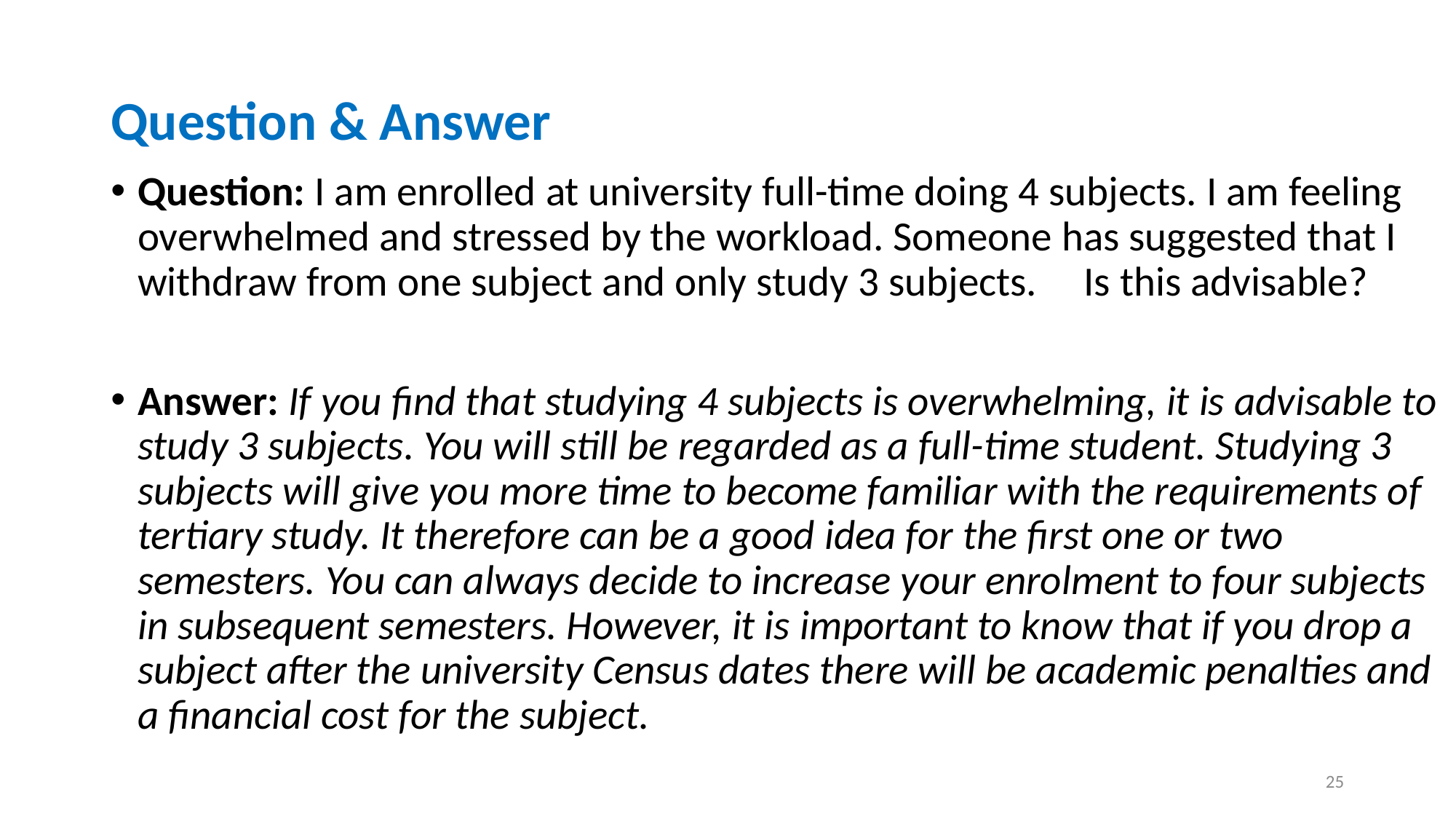

# Question & Answer
Question: I am enrolled at university full-time doing 4 subjects. I am feeling overwhelmed and stressed by the workload. Someone has suggested that I withdraw from one subject and only study 3 subjects.     Is this advisable?

Answer: If you find that studying 4 subjects is overwhelming, it is advisable to study 3 subjects. You will still be regarded as a full-time student. Studying 3 subjects will give you more time to become familiar with the requirements of tertiary study. It therefore can be a good idea for the first one or two semesters. You can always decide to increase your enrolment to four subjects in subsequent semesters. However, it is important to know that if you drop a subject after the university Census dates there will be academic penalties and a financial cost for the subject.
25